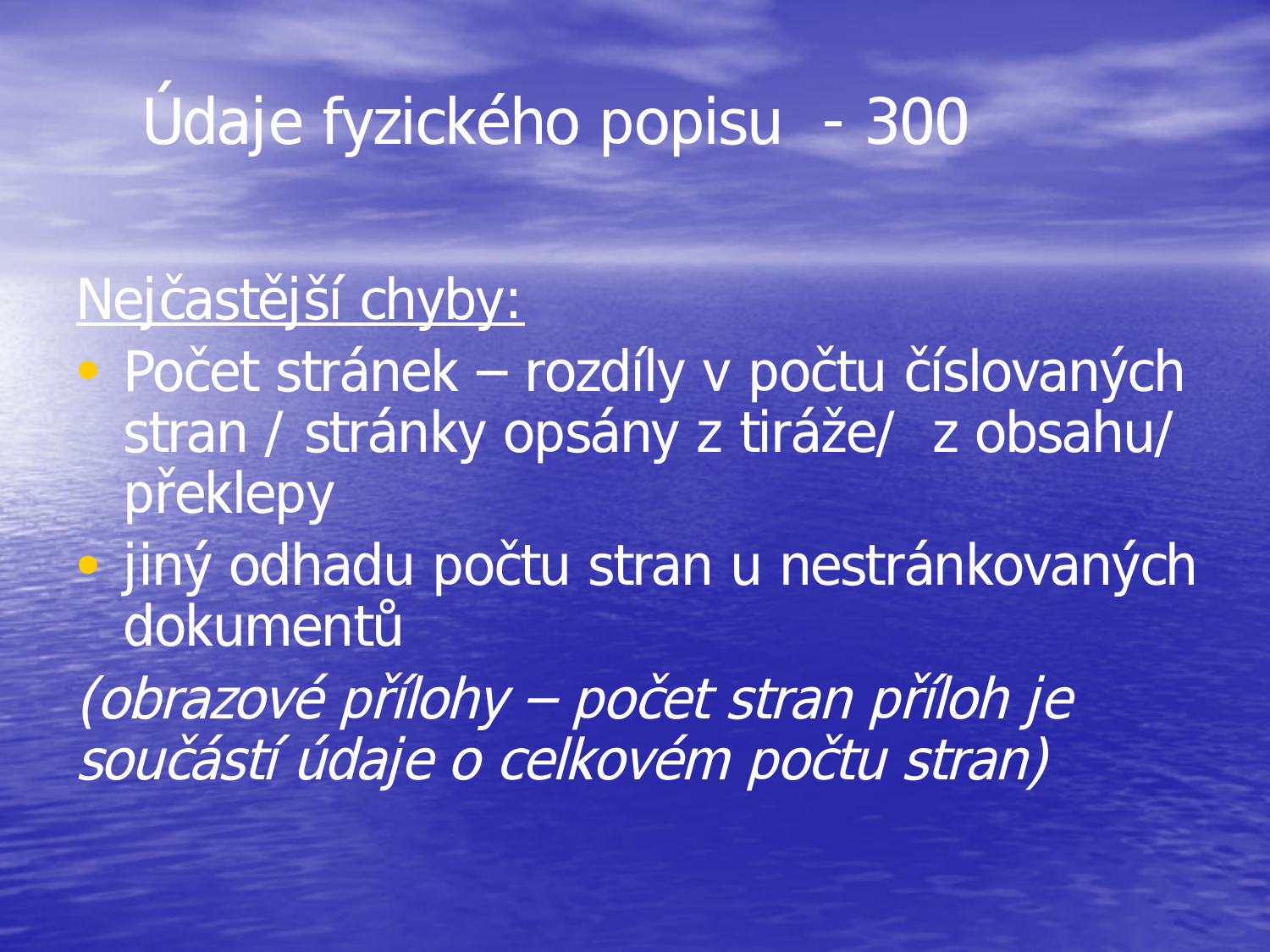

# Údaje fyzického popisu  - 300
Nejčastější chyby:
Počet stránek – rozdíly v počtu číslovaných stran / stránky opsány z tiráže/  z obsahu/ překlepy
jiný odhadu počtu stran u nestránkovaných dokumentů
(obrazové přílohy – počet stran příloh je součástí údaje o celkovém počtu stran)